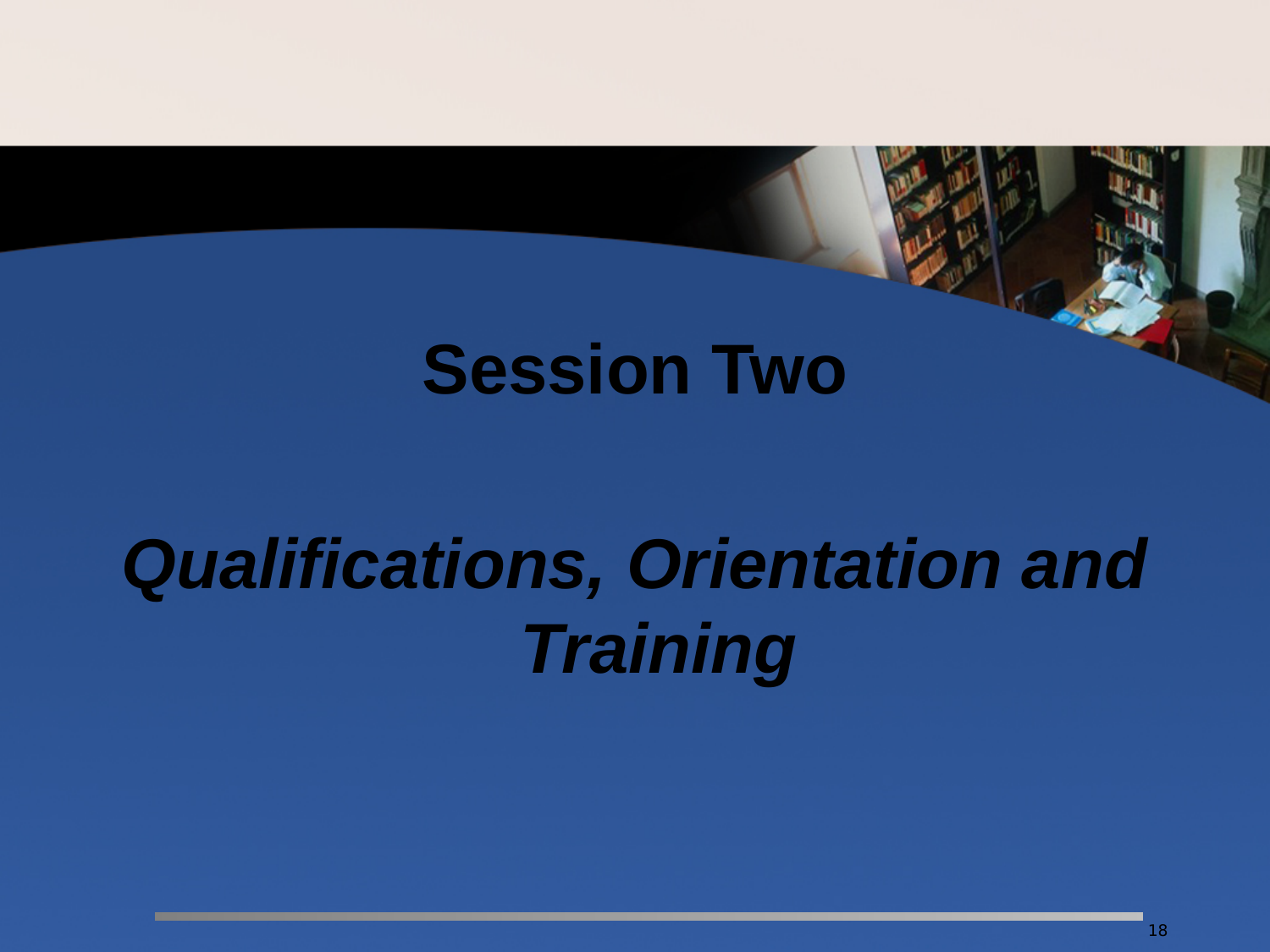

Session Two

Qualifications, Orientation and Training
18